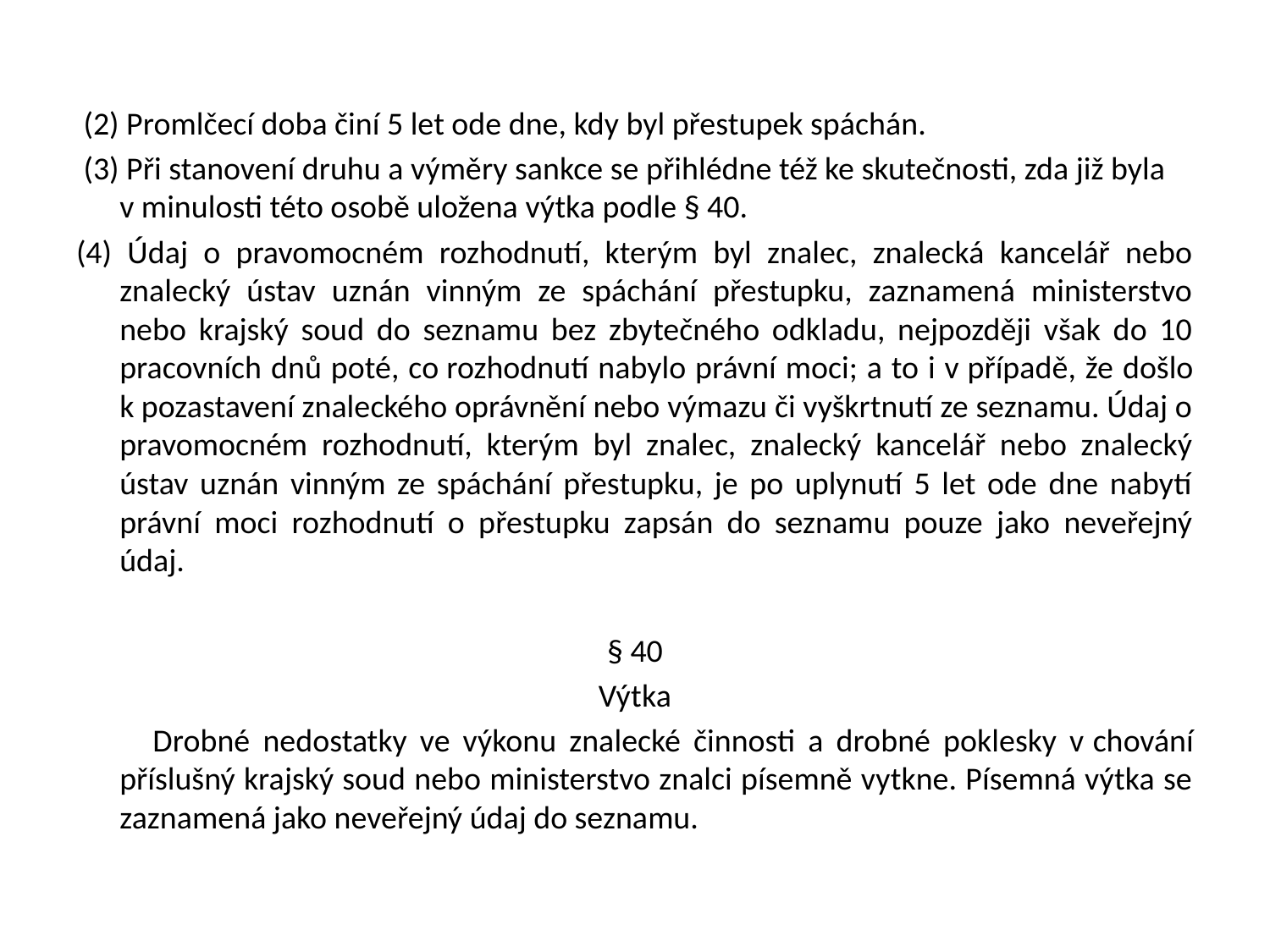

#
 (2) Promlčecí doba činí 5 let ode dne, kdy byl přestupek spáchán.
 (3) Při stanovení druhu a výměry sankce se přihlédne též ke skutečnosti, zda již byla v minulosti této osobě uložena výtka podle § 40.
(4) Údaj o pravomocném rozhodnutí, kterým byl znalec, znalecká kancelář nebo znalecký ústav uznán vinným ze spáchání přestupku, zaznamená ministerstvo nebo krajský soud do seznamu bez zbytečného odkladu, nejpozději však do 10 pracovních dnů poté, co rozhodnutí nabylo právní moci; a to i v případě, že došlo k pozastavení znaleckého oprávnění nebo výmazu či vyškrtnutí ze seznamu. Údaj o pravomocném rozhodnutí, kterým byl znalec, znalecký kancelář nebo znalecký ústav uznán vinným ze spáchání přestupku, je po uplynutí 5 let ode dne nabytí právní moci rozhodnutí o přestupku zapsán do seznamu pouze jako neveřejný údaj.

§ 40
Výtka
      Drobné nedostatky ve výkonu znalecké činnosti a drobné poklesky v chování příslušný krajský soud nebo ministerstvo znalci písemně vytkne. Písemná výtka se zaznamená jako neveřejný údaj do seznamu.